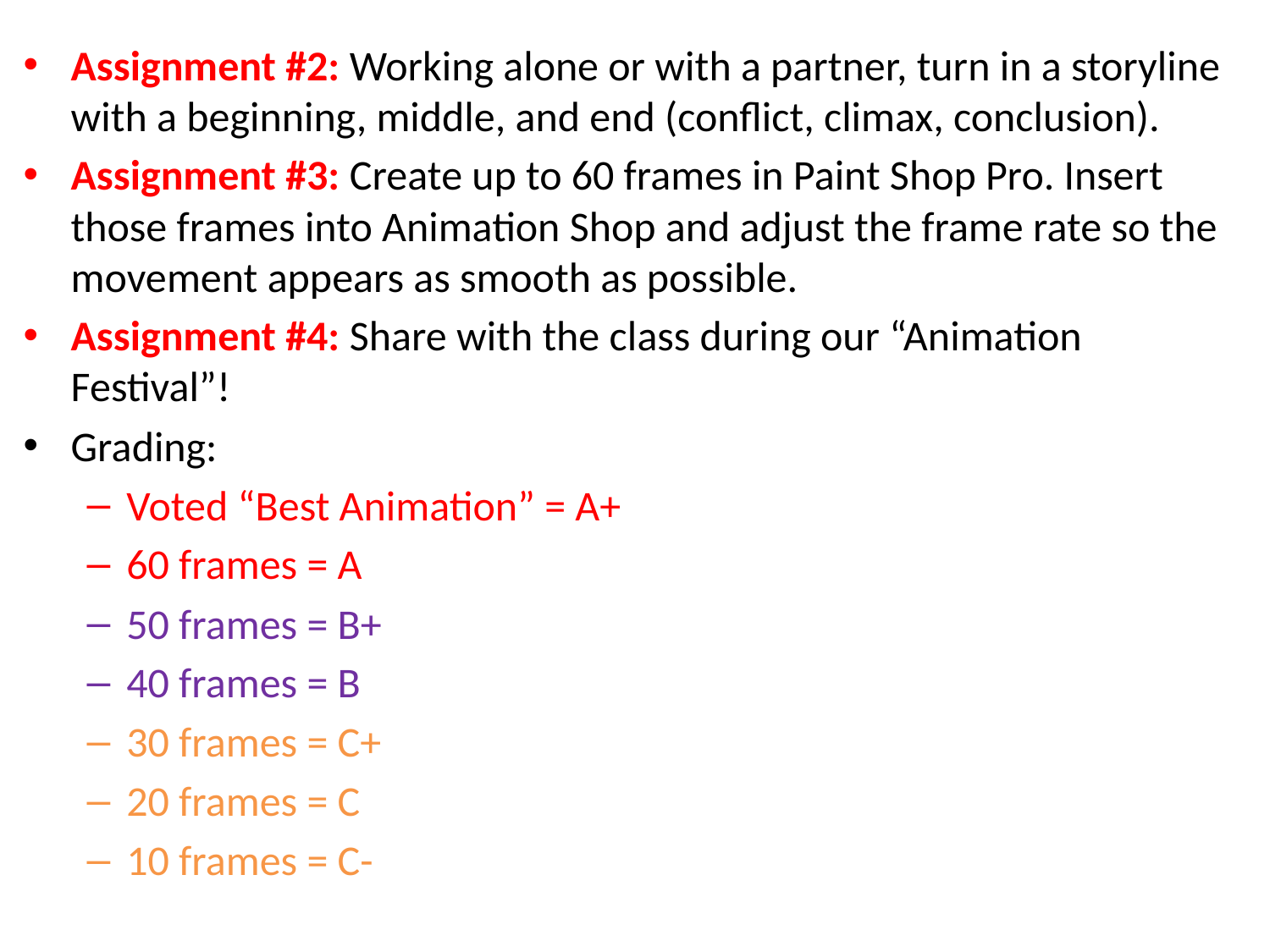

Assignment #2: Working alone or with a partner, turn in a storyline with a beginning, middle, and end (conflict, climax, conclusion).
Assignment #3: Create up to 60 frames in Paint Shop Pro. Insert those frames into Animation Shop and adjust the frame rate so the movement appears as smooth as possible.
Assignment #4: Share with the class during our “Animation Festival”!
Grading:
Voted “Best Animation” = A+
60 frames = A
50 frames = B+
40 frames = B
30 frames = C+
20 frames = C
10 frames = C-